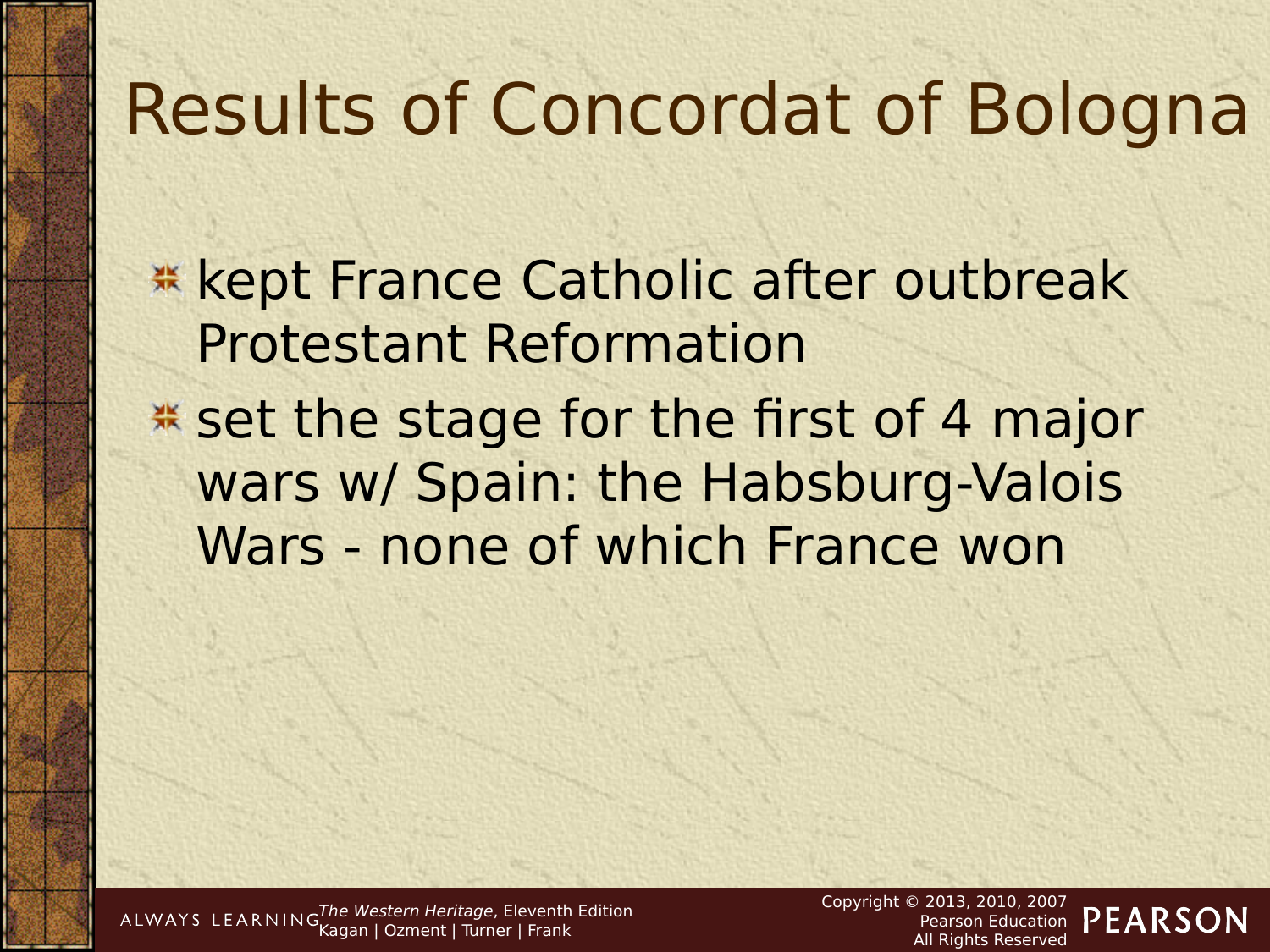

Results of Concordat of Bologna
kept France Catholic after outbreak Protestant Reformation
set the stage for the first of 4 major wars w/ Spain: the Habsburg-Valois Wars - none of which France won